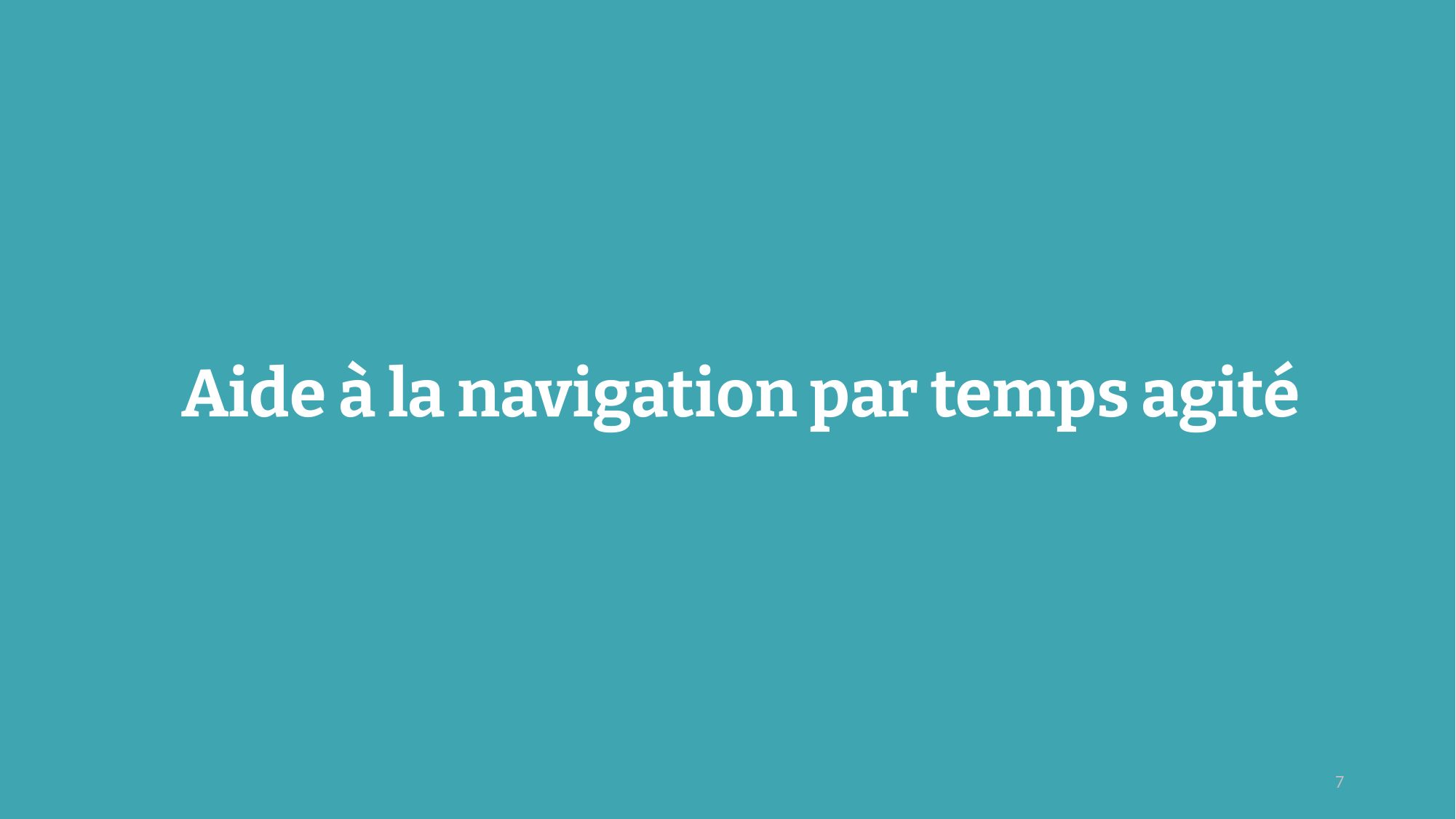

# Aide à la navigation par temps agité
7